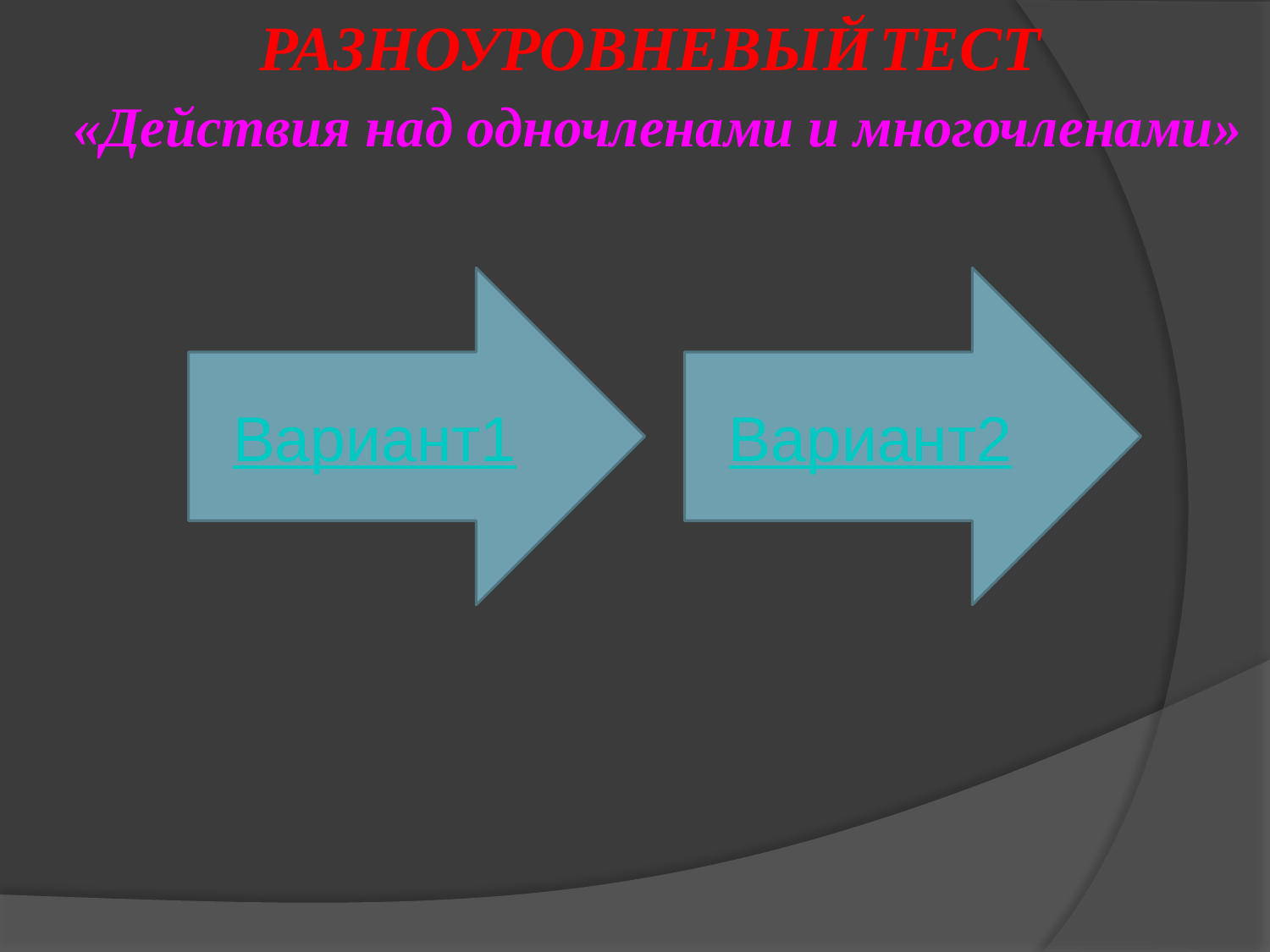

РАЗНОУРОВНЕВЫЙ ТЕСТ
 «Действия над одночленами и многочленами»

Вариант1
Вариант2